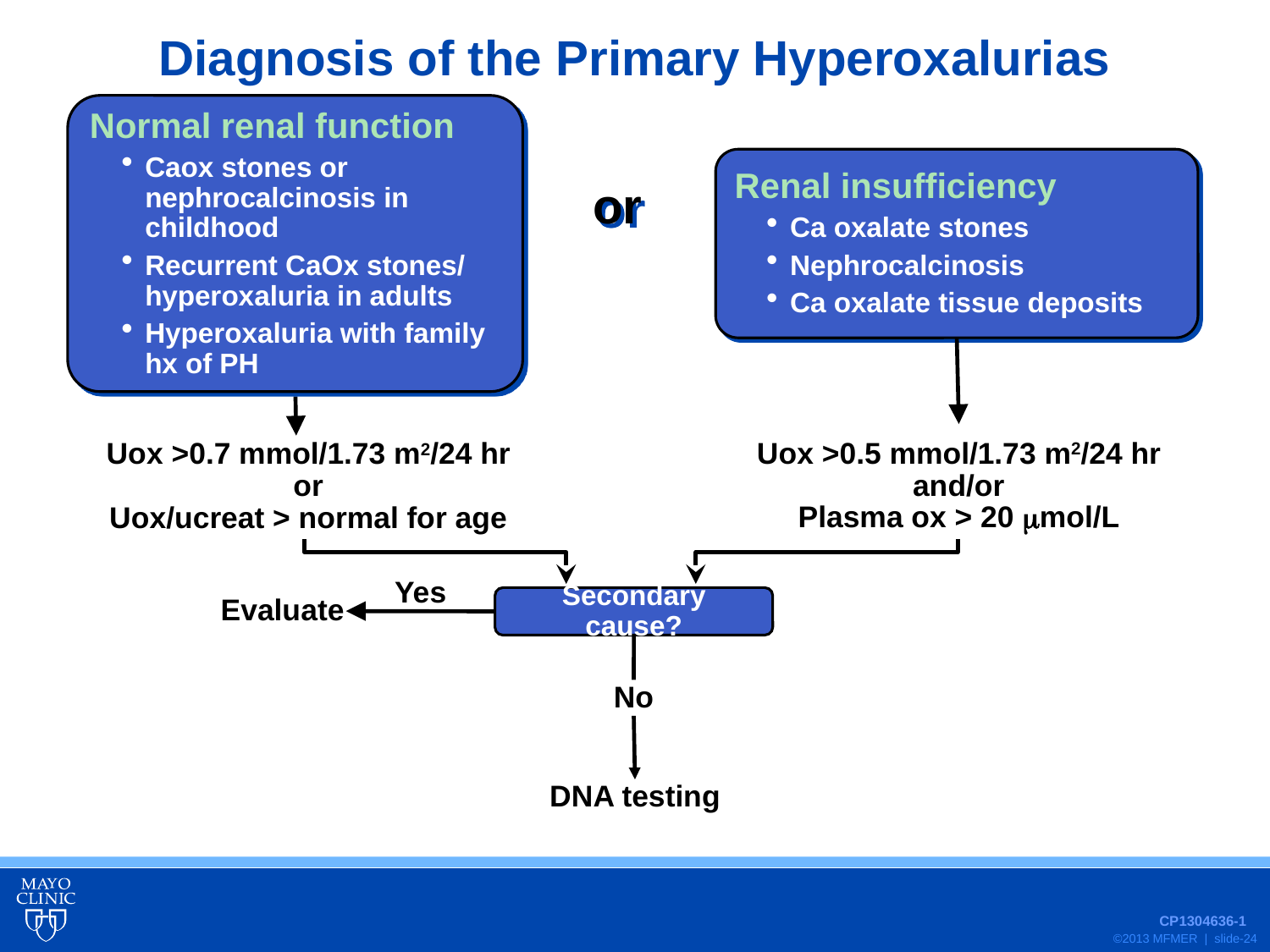

Diagnosis of the Primary Hyperoxalurias
Normal renal function
Caox stones or nephrocalcinosis in childhood
Recurrent CaOx stones/ hyperoxaluria in adults
Hyperoxaluria with family hx of PH
Renal insufficiency
Ca oxalate stones
Nephrocalcinosis
Ca oxalate tissue deposits
or
Uox >0.7 mmol/1.73 m2/24 hr
or
Uox/ucreat > normal for age
Uox >0.5 mmol/1.73 m2/24 hr
and/or
Plasma ox > 20 μmol/L

Yes
Secondary cause?
Evaluate
No
DNA testing
CP1304636-1